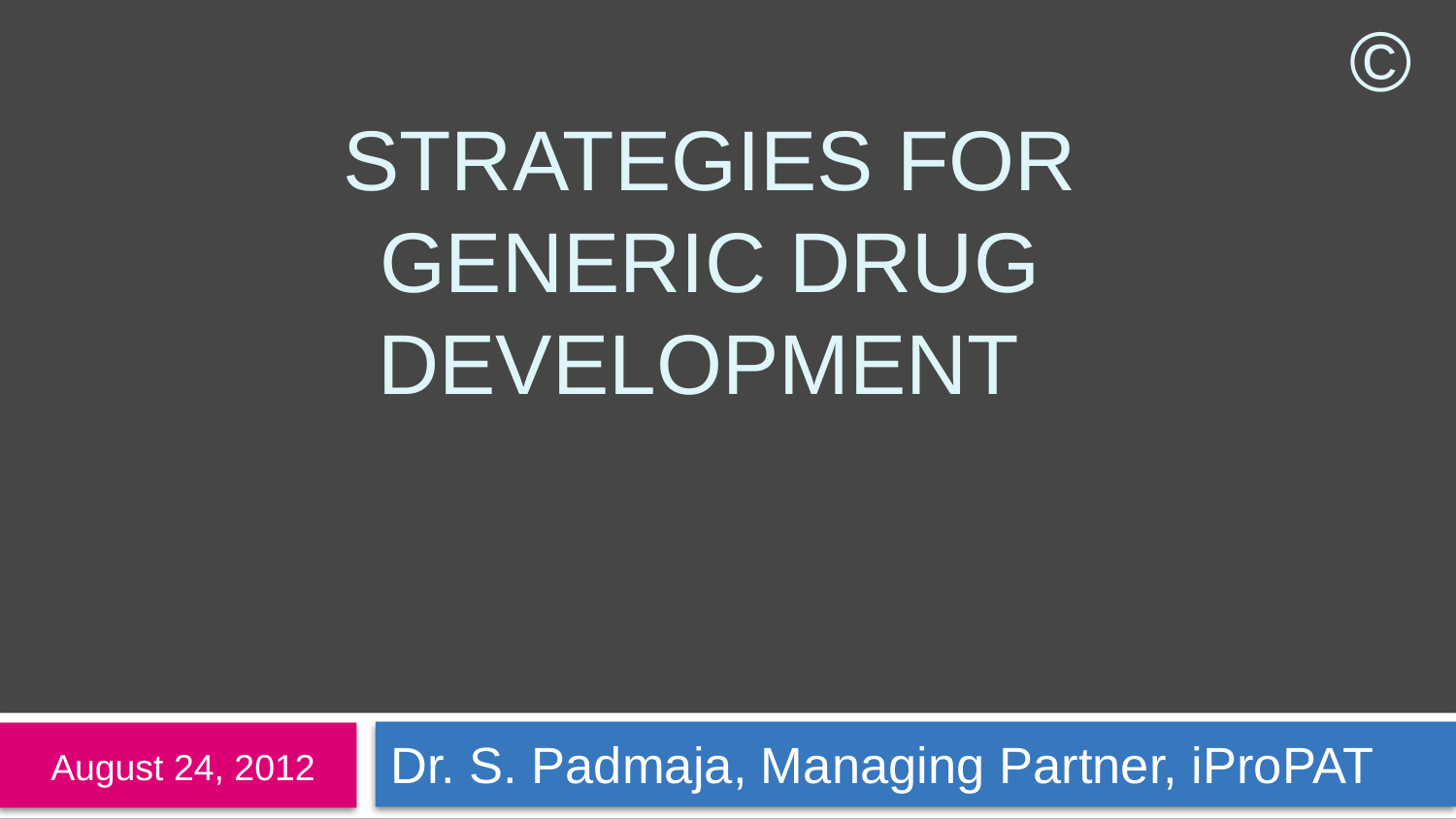

©
# Strategies for generic drug development
Dr. S. Padmaja, Managing Partner, iProPAT
August 24, 2012